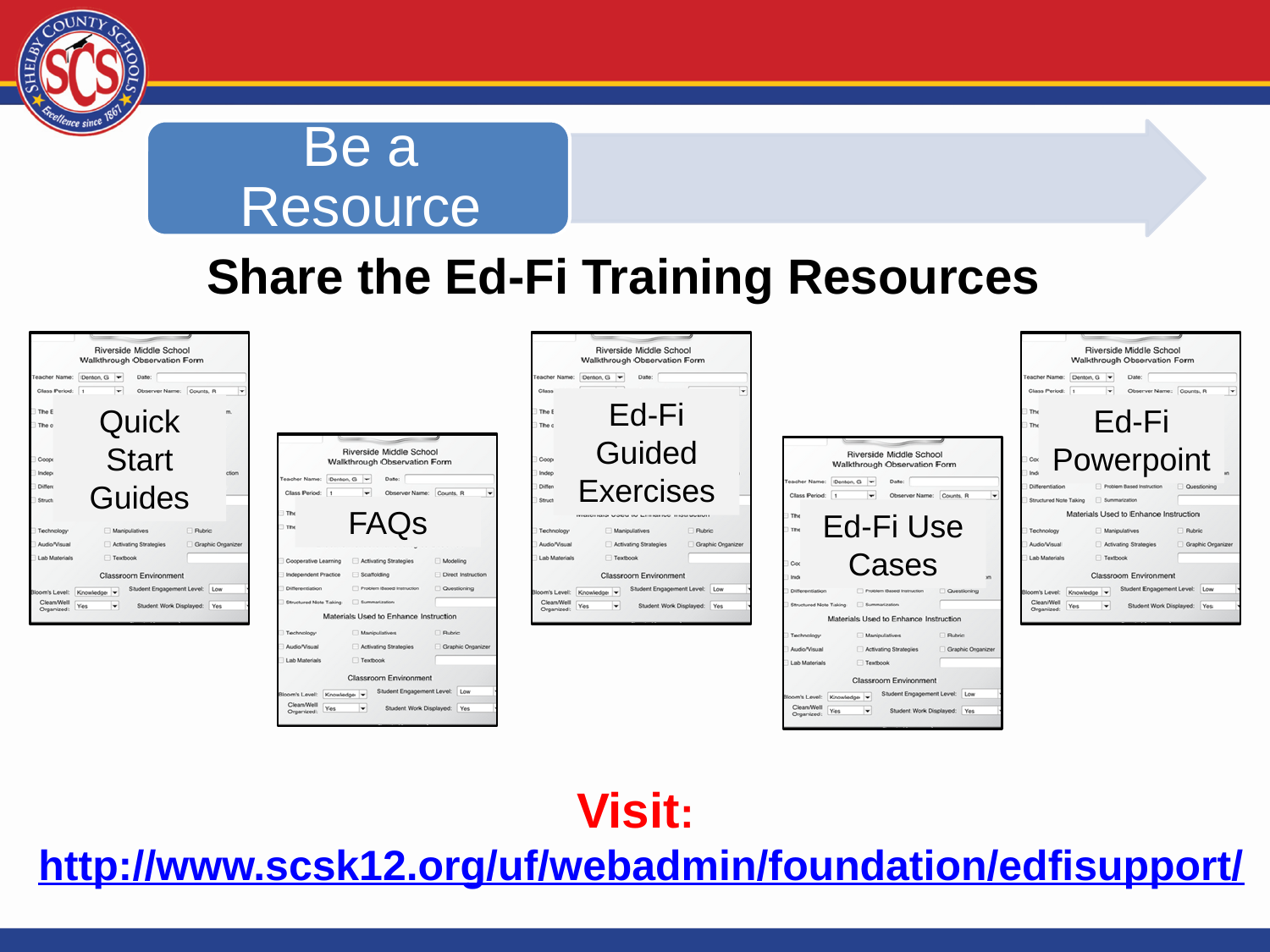

Be a Resource
Share the Ed-Fi Training Resources

Ed-Fi Guided Exercises
Quick Start Guides
Ed-Fi Powerpoint

FAQs
Ed-Fi Use Cases
Visit: http://www.scsk12.org/uf/webadmin/foundation/edfisupport/